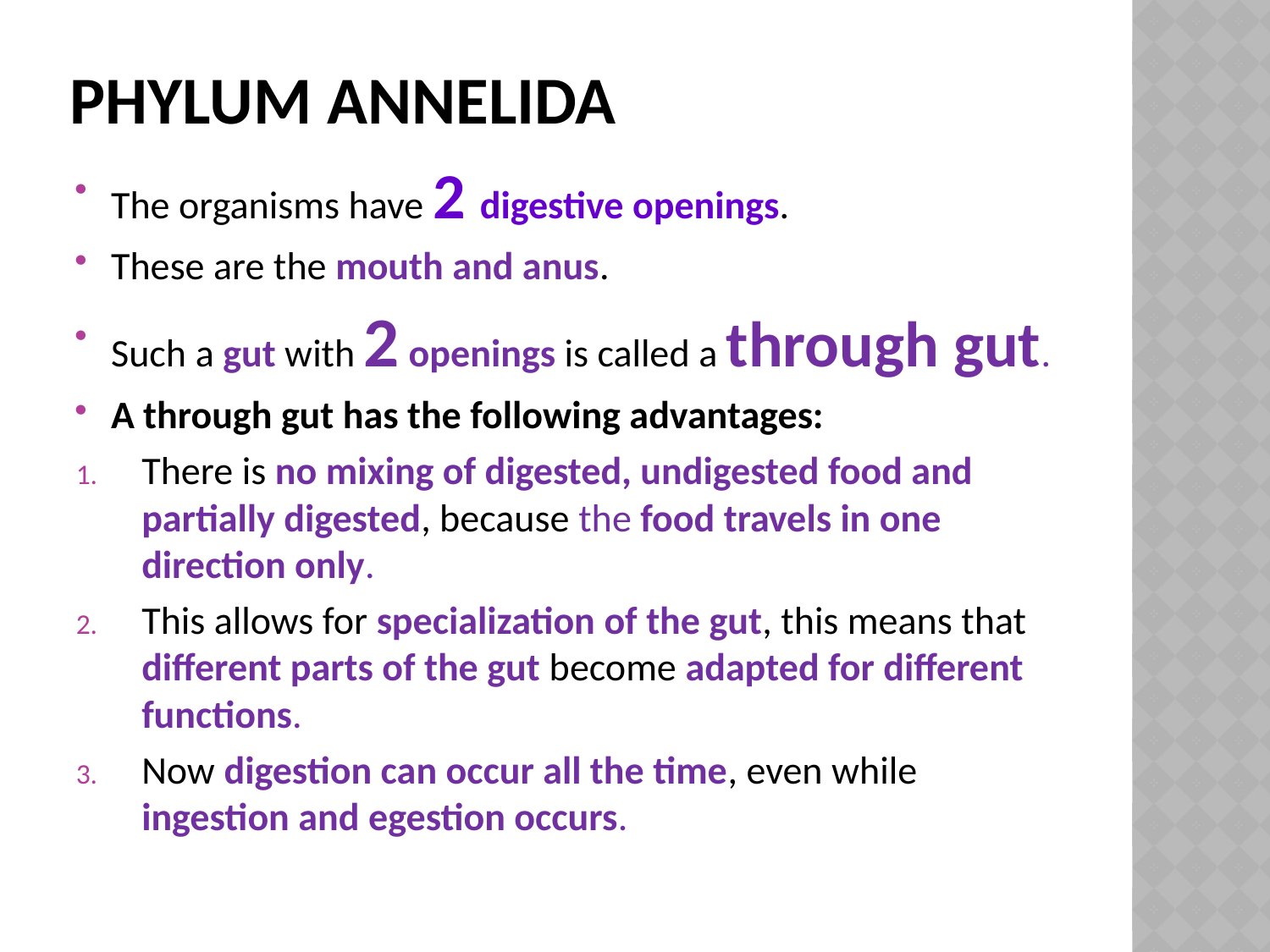

# Phylum annelida
The organisms have 2 digestive openings.
These are the mouth and anus.
Such a gut with 2 openings is called a through gut.
A through gut has the following advantages:
There is no mixing of digested, undigested food and partially digested, because the food travels in one direction only.
This allows for specialization of the gut, this means that different parts of the gut become adapted for different functions.
Now digestion can occur all the time, even while ingestion and egestion occurs.